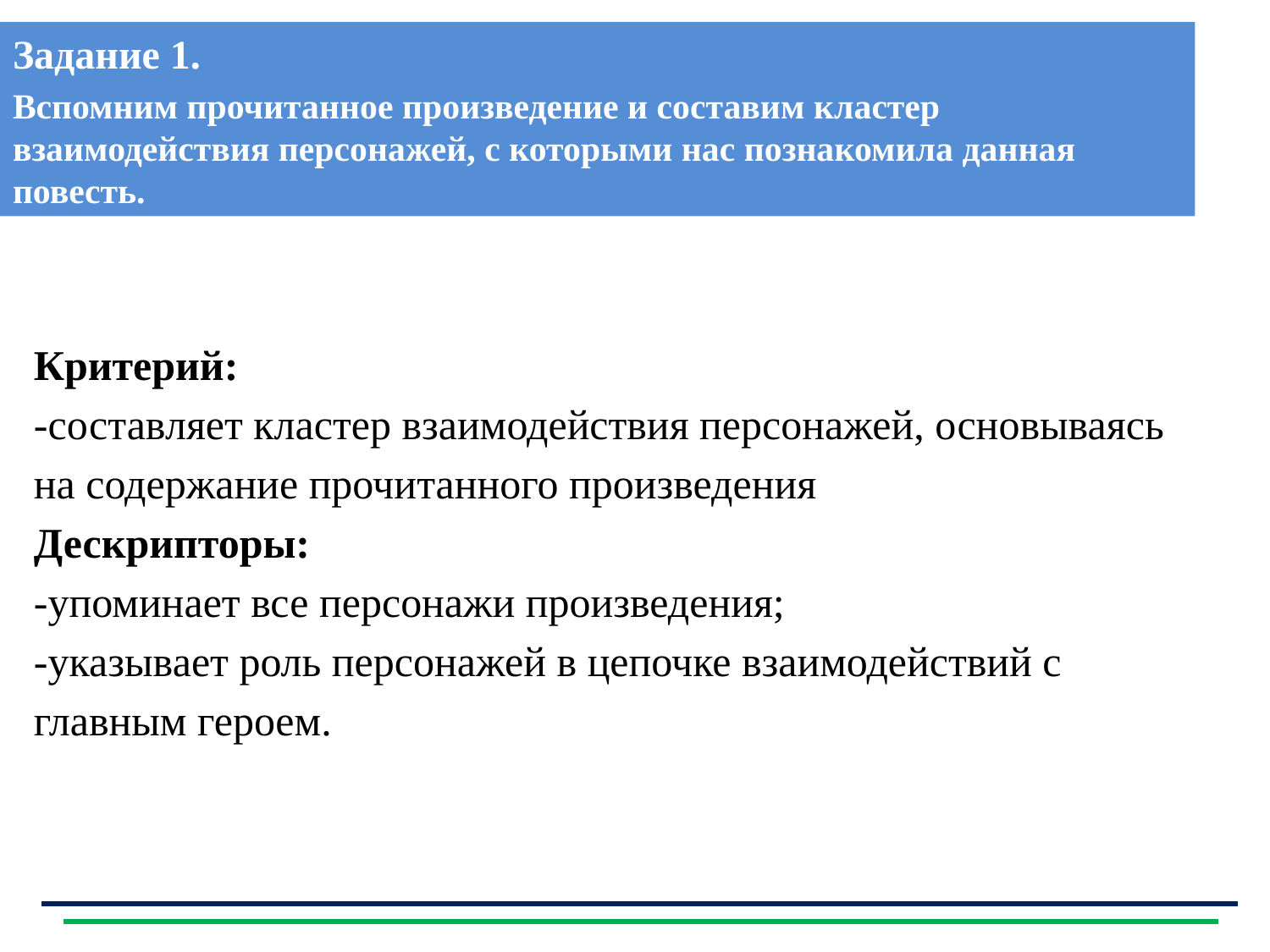

Задание 1.
Вспомним прочитанное произведение и составим кластер взаимодействия персонажей, с которыми нас познакомила данная повесть.

  Критерий:
  -составляет кластер взаимодействия персонажей, основываясь
  на содержание прочитанного произведения
  Дескрипторы:
  -упоминает все персонажи произведения;
  -указывает роль персонажей в цепочке взаимодействий с
  главным героем.